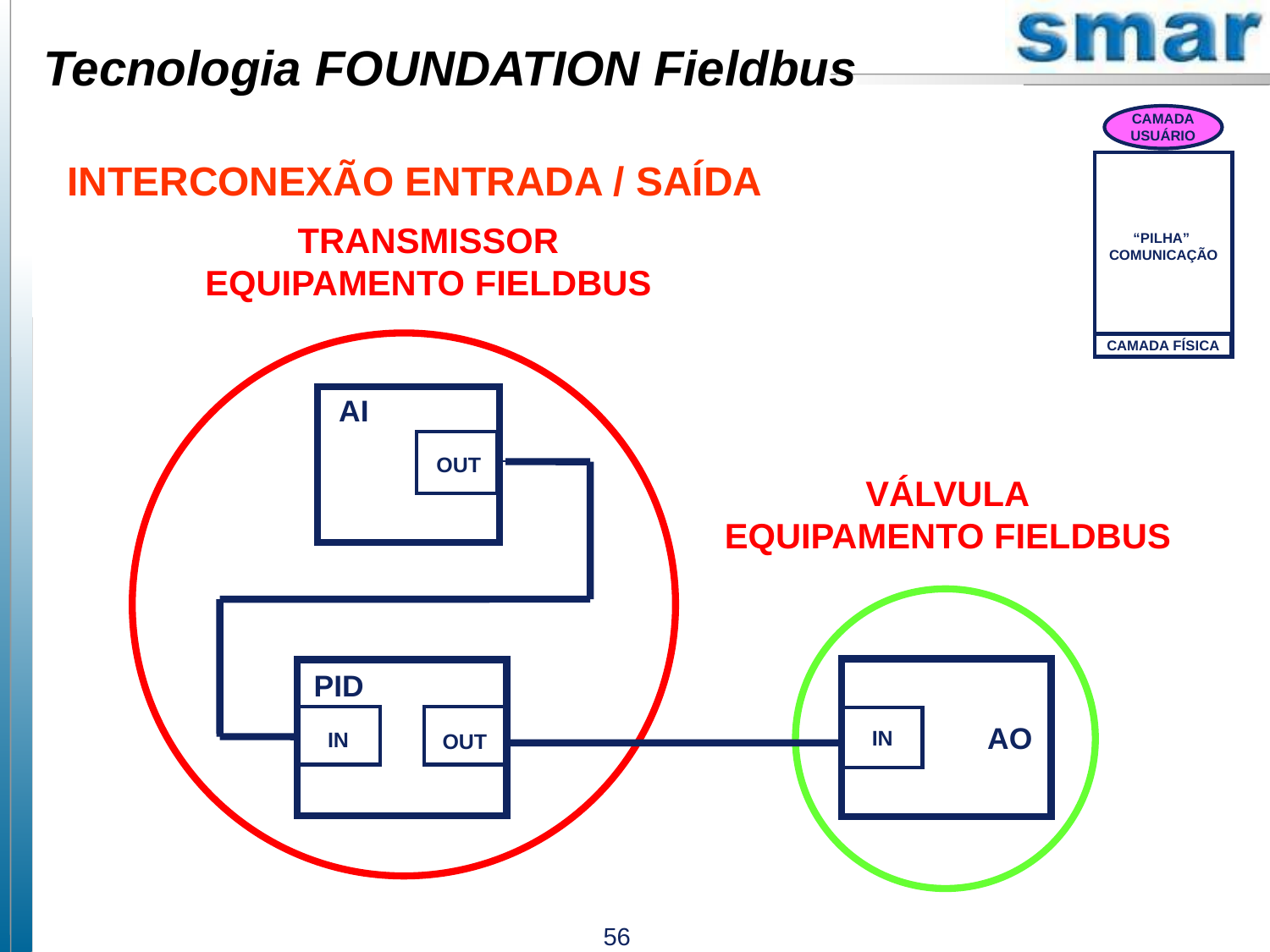

Tecnologia FOUNDATION Fieldbus
CAMADA
USUÁRIO
“PILHA”
COMUNICAÇÃO

CAMADA FÍSICA
INTERCONEXÃO ENTRADA / SAÍDA
TRANSMISSOR
EQUIPAMENTO FIELDBUS

AI

OUT

VÁLVULA
EQUIPAMENTO FIELDBUS

AO
IN

PID

IN
OUT